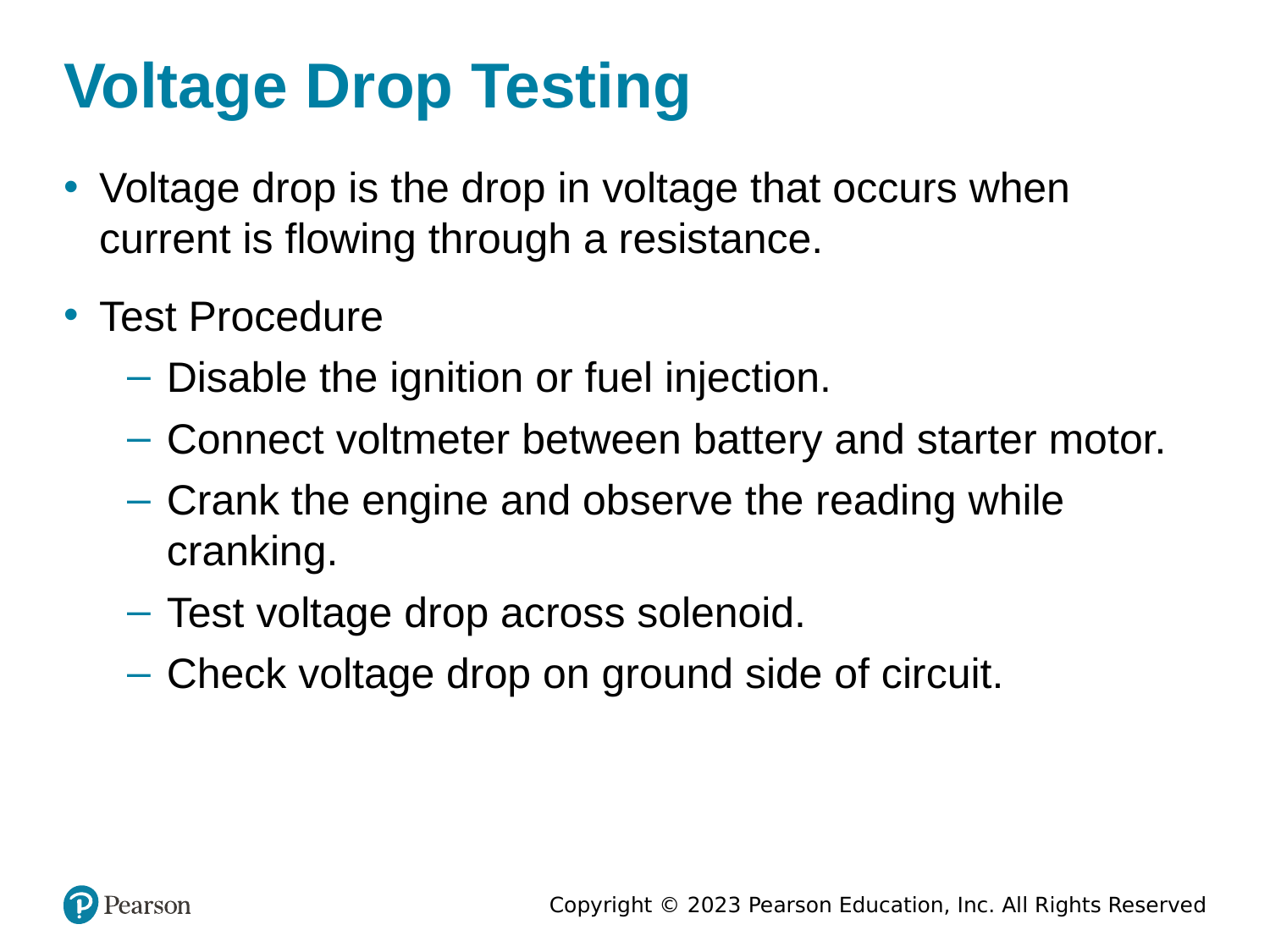

# Voltage Drop Testing
Voltage drop is the drop in voltage that occurs when current is flowing through a resistance.
Test Procedure
Disable the ignition or fuel injection.
Connect voltmeter between battery and starter motor.
Crank the engine and observe the reading while cranking.
Test voltage drop across solenoid.
Check voltage drop on ground side of circuit.